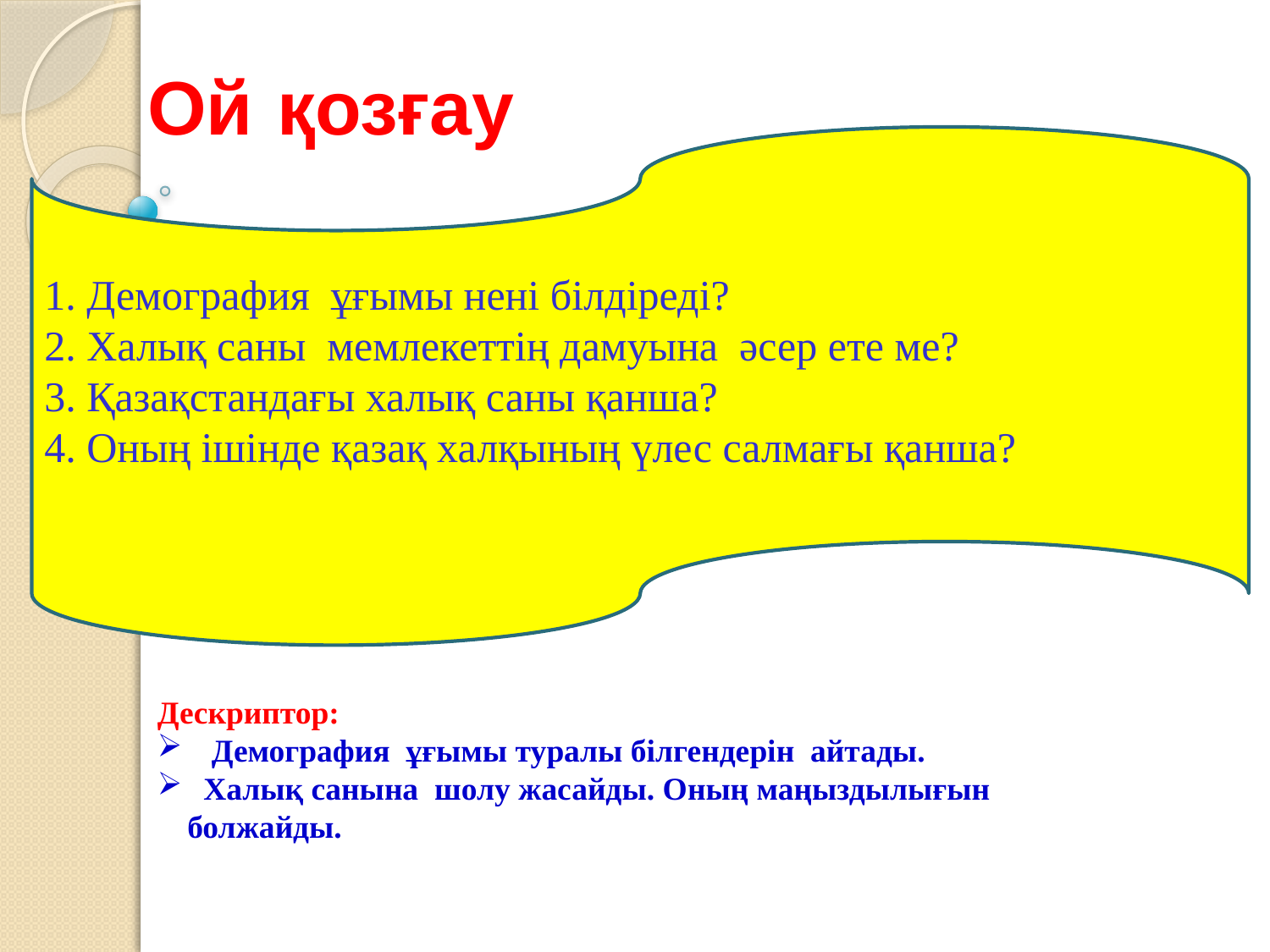

# Ой қозғау

1. Демография  ұғымы нені білдіреді?
2. Халық саны  мемлекеттің дамуына  әсер ете ме?
3. Қазақстандағы халық саны қанша?
4. Оның ішінде қазақ халқының үлес салмағы қанша?

Дескриптор:
   Демография  ұғымы туралы білгендерін  айтады.
  Халық санына  шолу жасайды. Оның маңыздылығын болжайды.